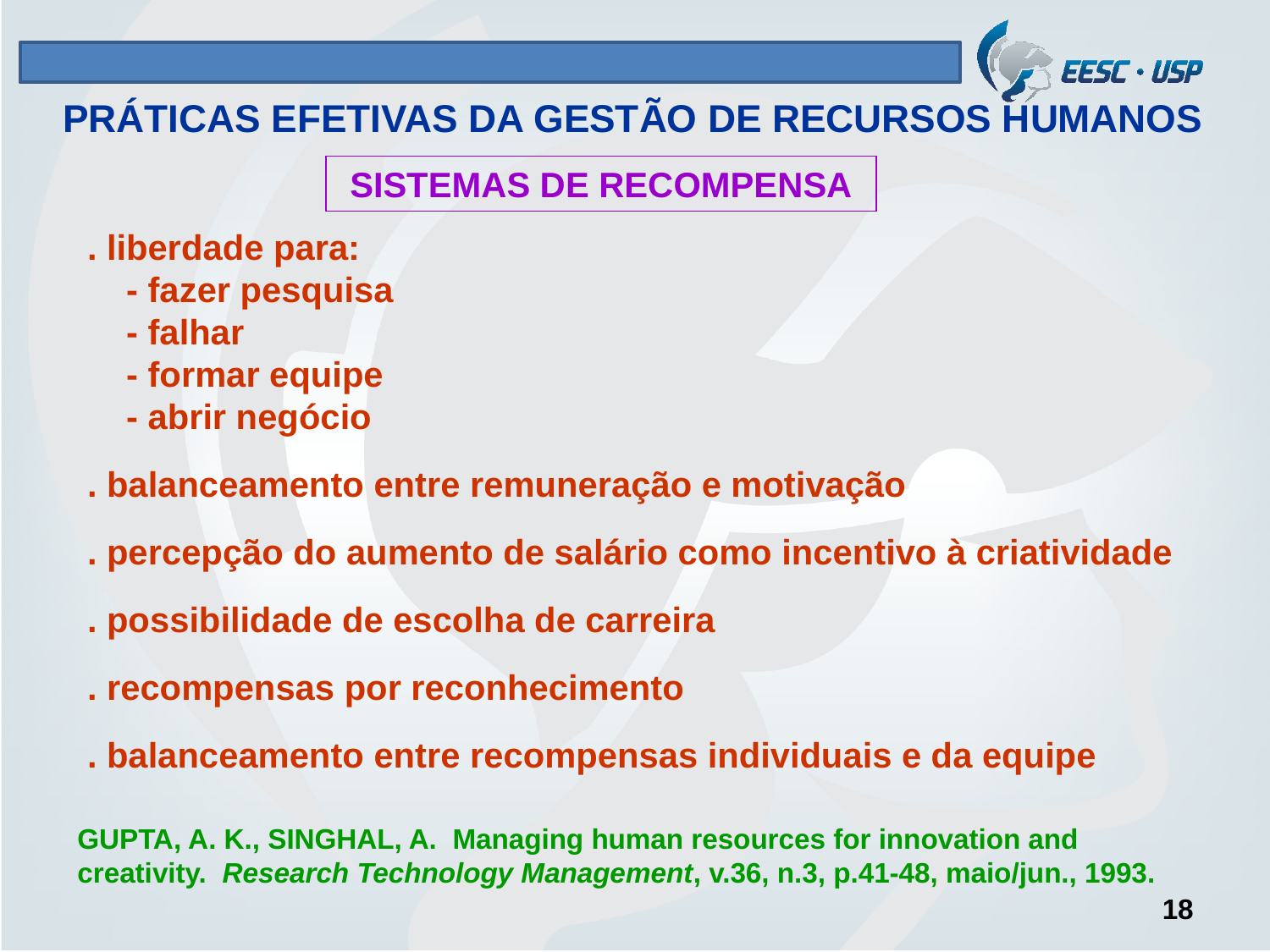

# PRÁTICAS EFETIVAS DA GESTÃO DE RECURSOS HUMANOS
SISTEMAS DE RECOMPENSA
. liberdade para:
    - fazer pesquisa
    - falhar
    - formar equipe
    - abrir negócio

. balanceamento entre remuneração e motivação

. percepção do aumento de salário como incentivo à criatividade

. possibilidade de escolha de carreira

. recompensas por reconhecimento

. balanceamento entre recompensas individuais e da equipe
GUPTA, A. K., SINGHAL, A.  Managing human resources for innovation and creativity.  Research Technology Management, v.36, n.3, p.41-48, maio/jun., 1993.
18